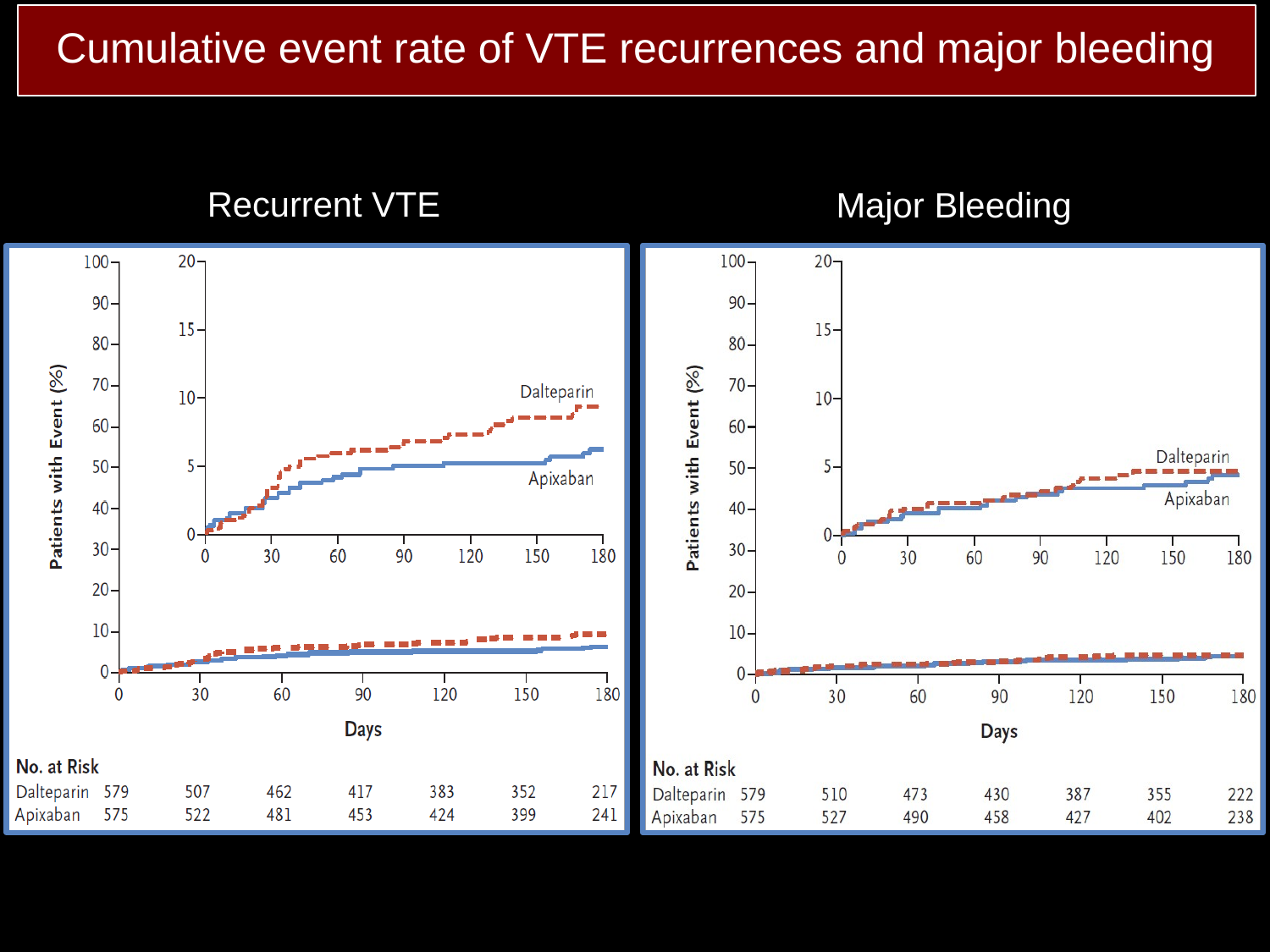

# Cumulative event rate of VTE recurrences and major bleeding
Recurrent VTE
Major Bleeding